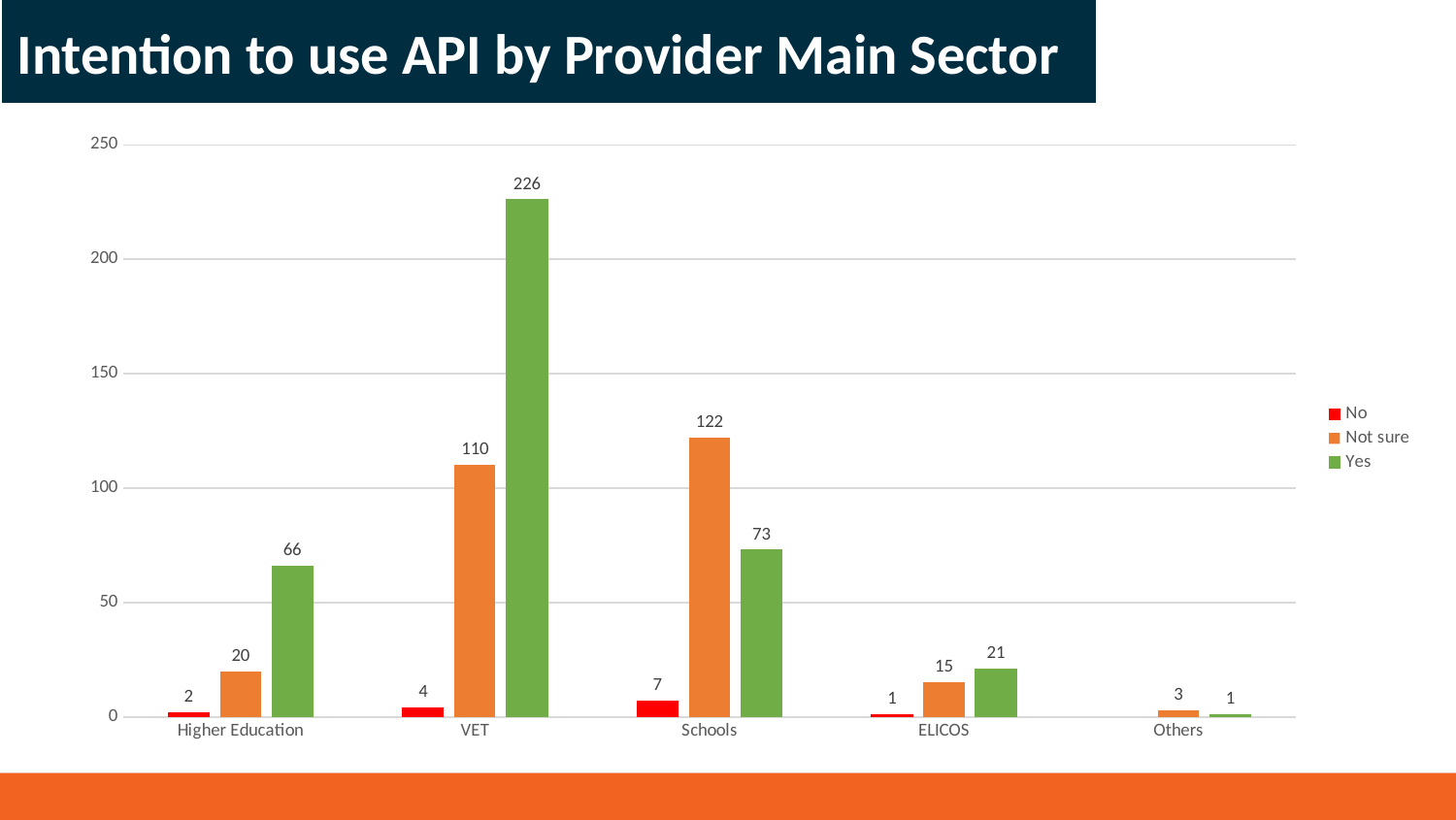

Intention to use API by Provider Main Sector
# Intention to use API by Provider Main Sector

### Chart

| Category | No | Not sure | Yes |
|---|---|---|---|
| Higher Education | 2.0 | 20.0 | 66.0 |
| VET | 4.0 | 110.0 | 226.0 |
| Schools | 7.0 | 122.0 | 73.0 |
| ELICOS | 1.0 | 15.0 | 21.0 |
| Others | None | 3.0 | 1.0 |